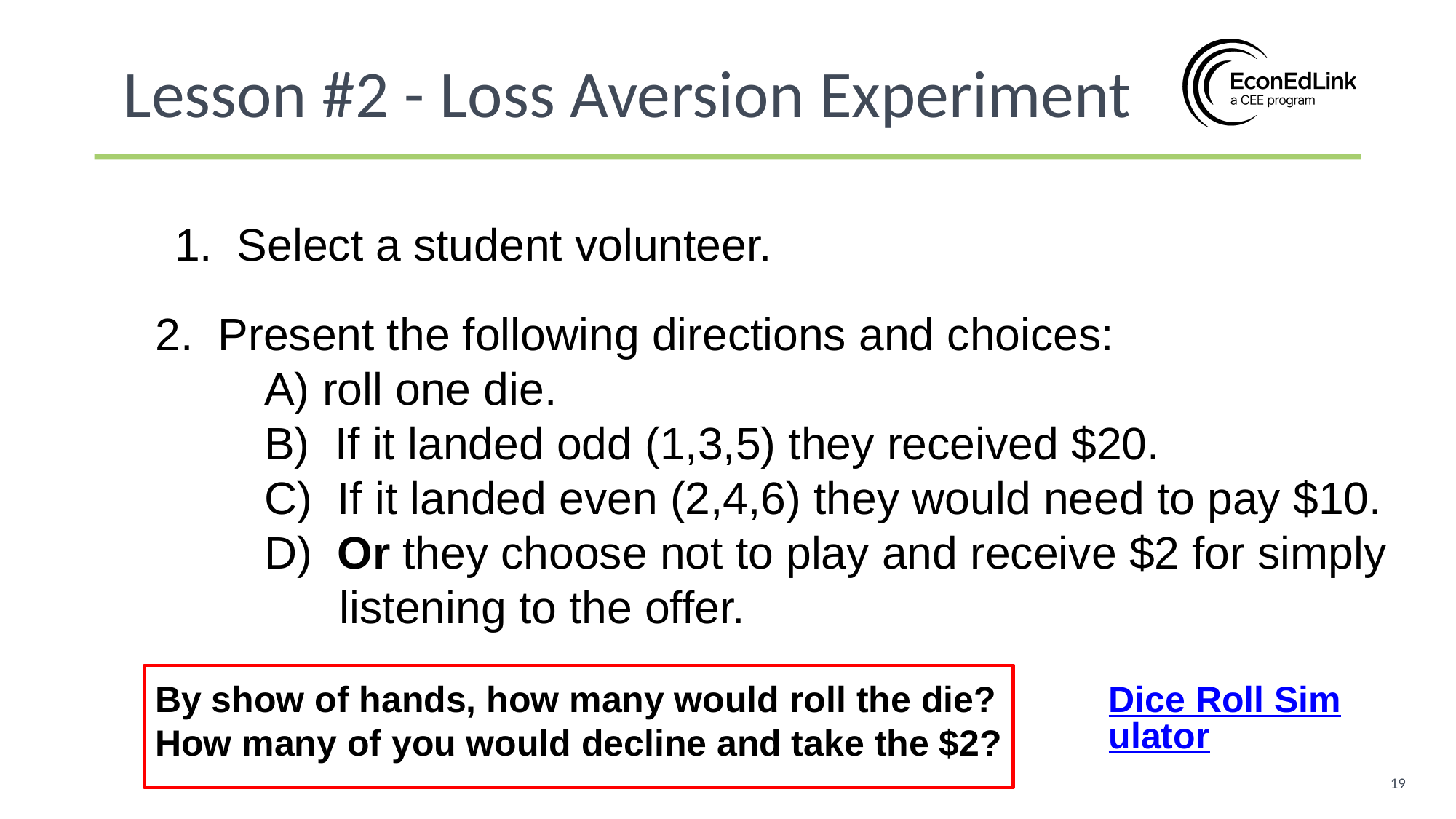

Lesson #2 - Loss Aversion Experiment
 Select a student volunteer.
2.  Present the following directions and choices:
A) roll one die.
B)  If it landed odd (1,3,5) they received $20.
C)  If it landed even (2,4,6) they would need to pay $10. D)  Or they choose not to play and receive $2 for simply
      listening to the offer.
Dice Roll Simulator
By show of hands, how many would roll the die?
How many of you would decline and take the $2?
19